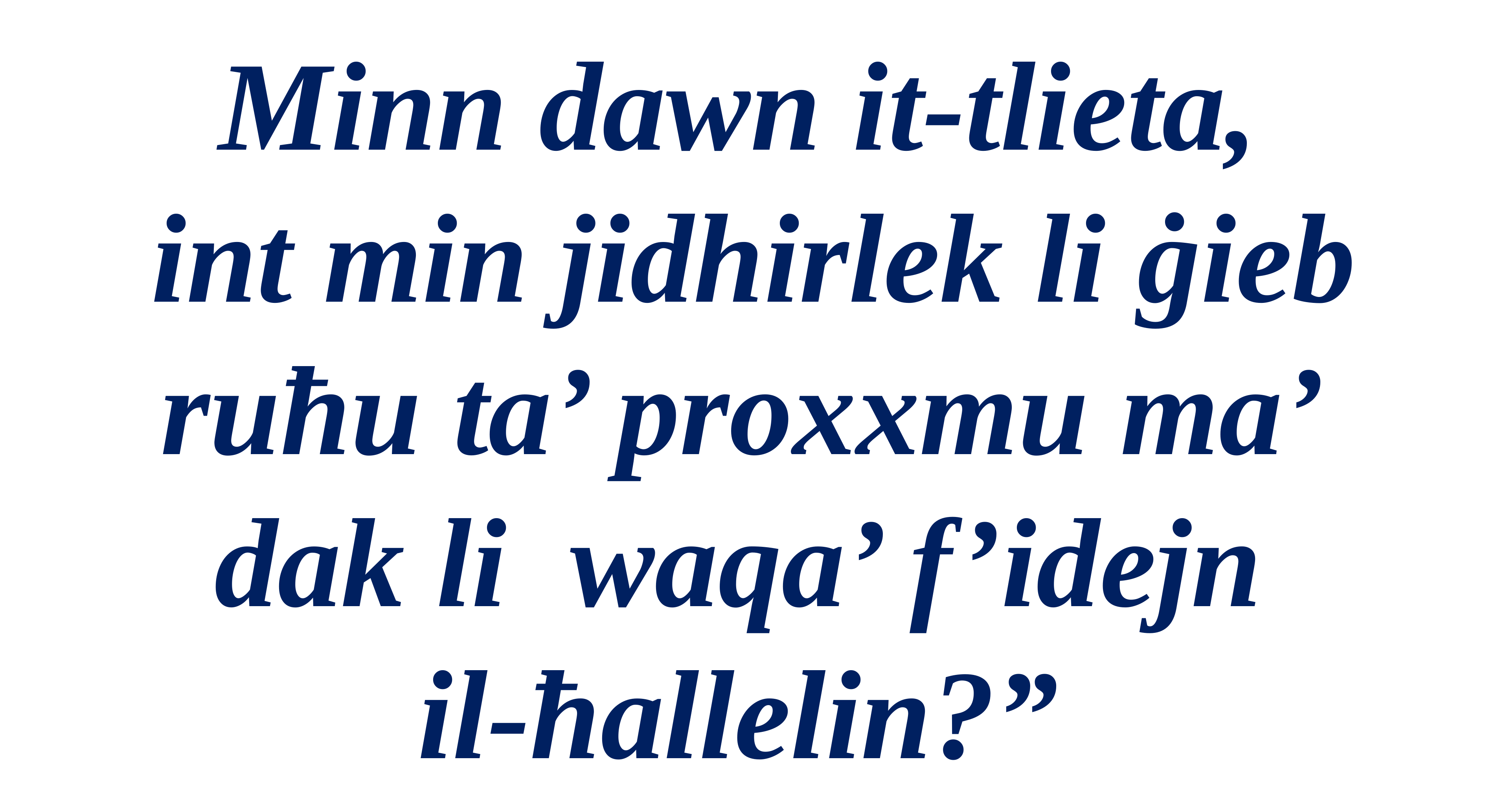

Minn dawn it-tlieta,
int min jidhirlek li ġieb ruħu ta’ proxxmu ma’
dak li  waqa’ f’idejn
il-ħallelin?”